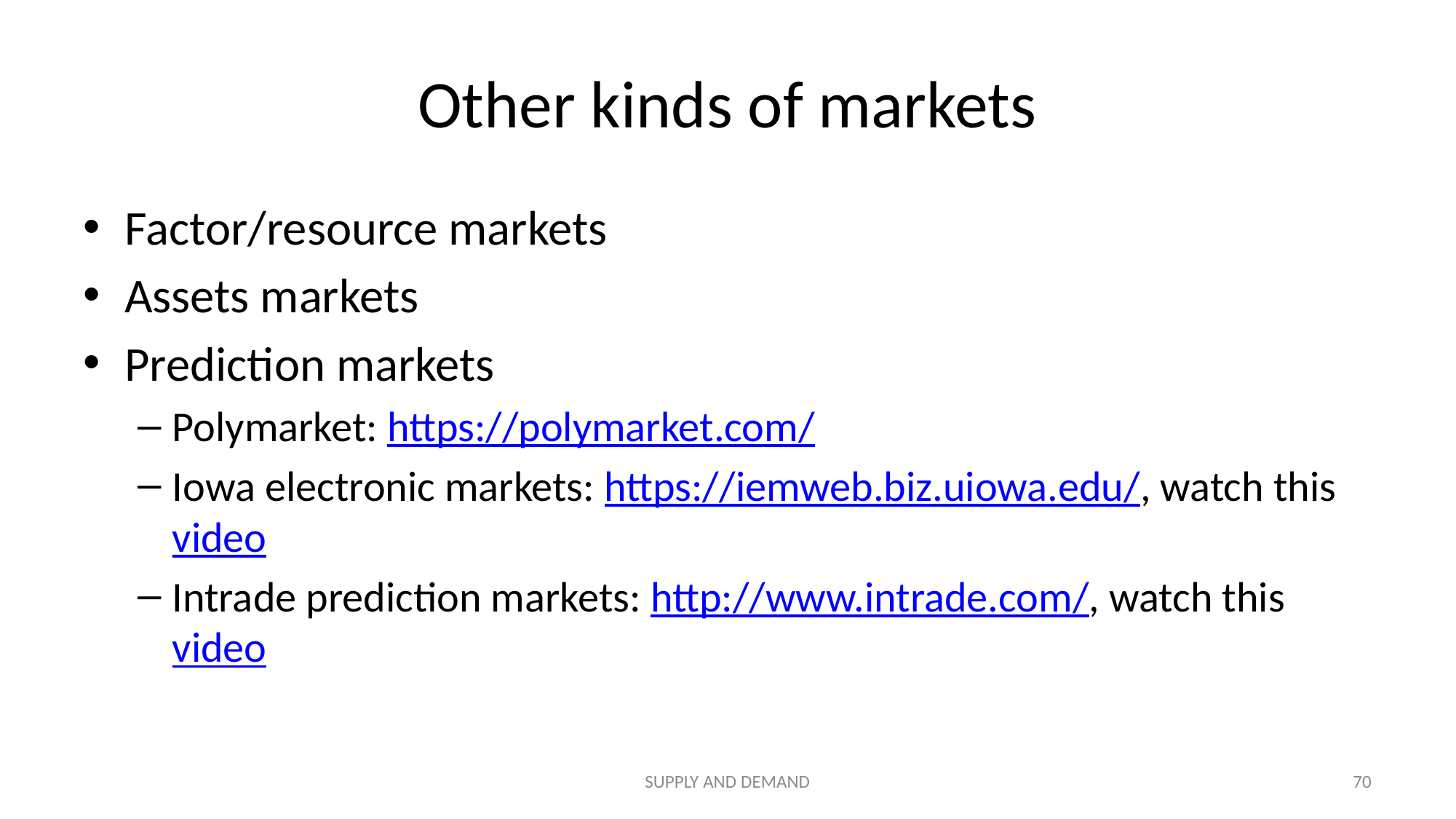

# Other kinds of markets
Factor/resource markets
Assets markets
Prediction markets
Polymarket: https://polymarket.com/
Iowa electronic markets: https://iemweb.biz.uiowa.edu/, watch this video
Intrade prediction markets: http://www.intrade.com/, watch this video

SUPPLY AND DEMAND
70